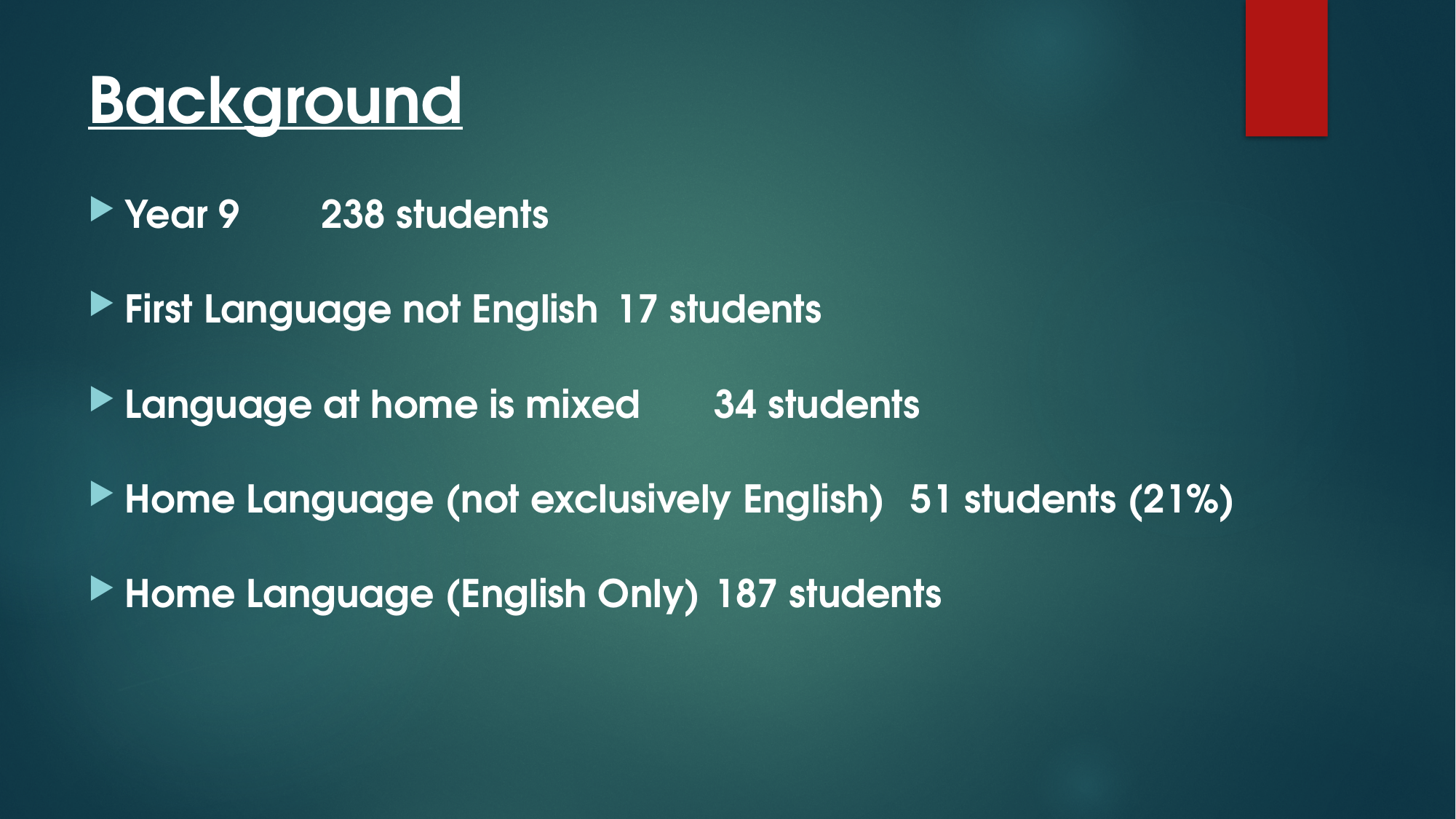

# Background
Year 9														238 students
First Language not English							17 students
Language at home is mixed						34 students
Home Language (not exclusively English)	51 students (21%)
Home Language (English Only)					187 students